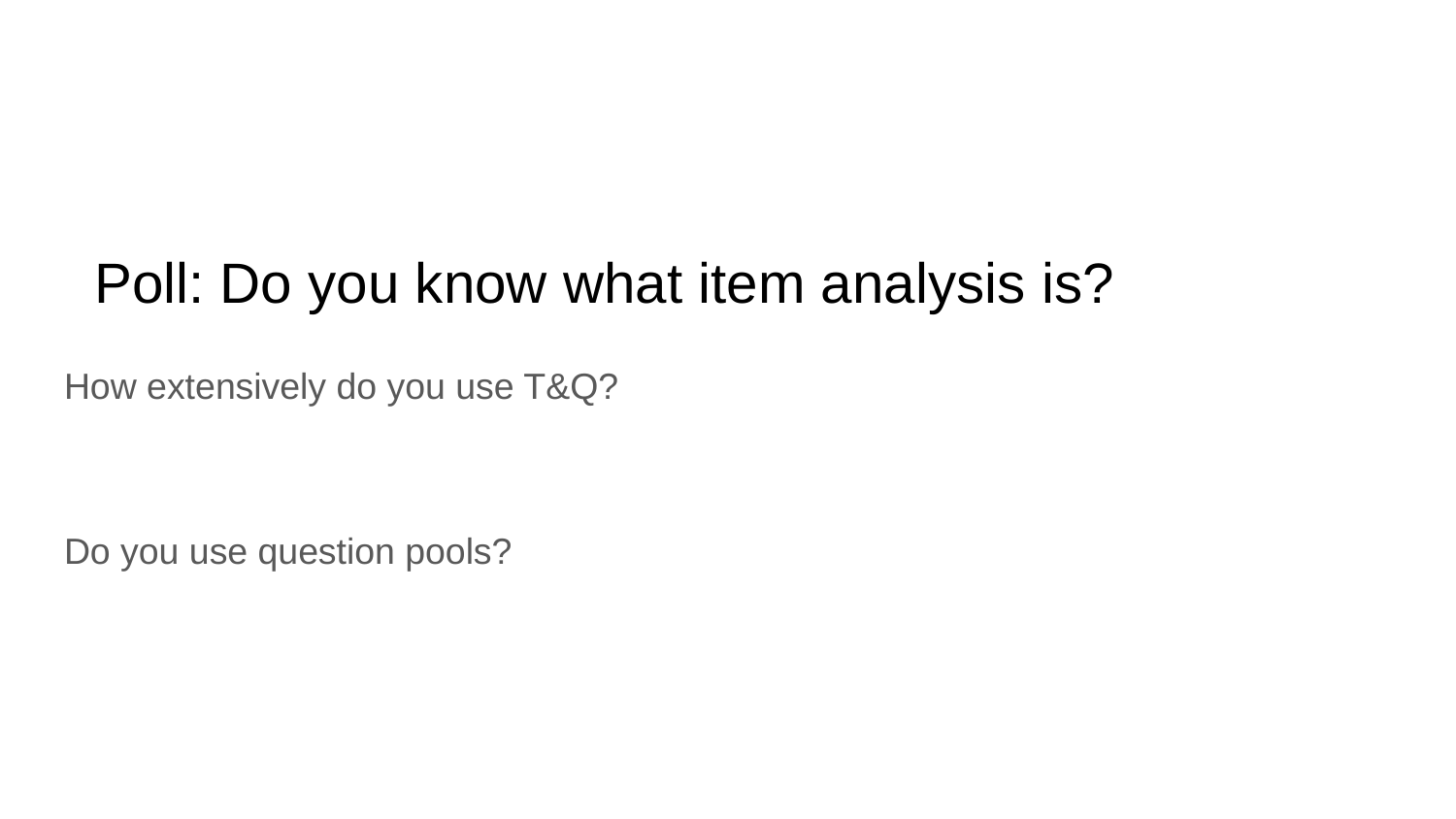

How extensively do you use T&Q?

Do you use question pools?
# Poll: Do you know what item analysis is?